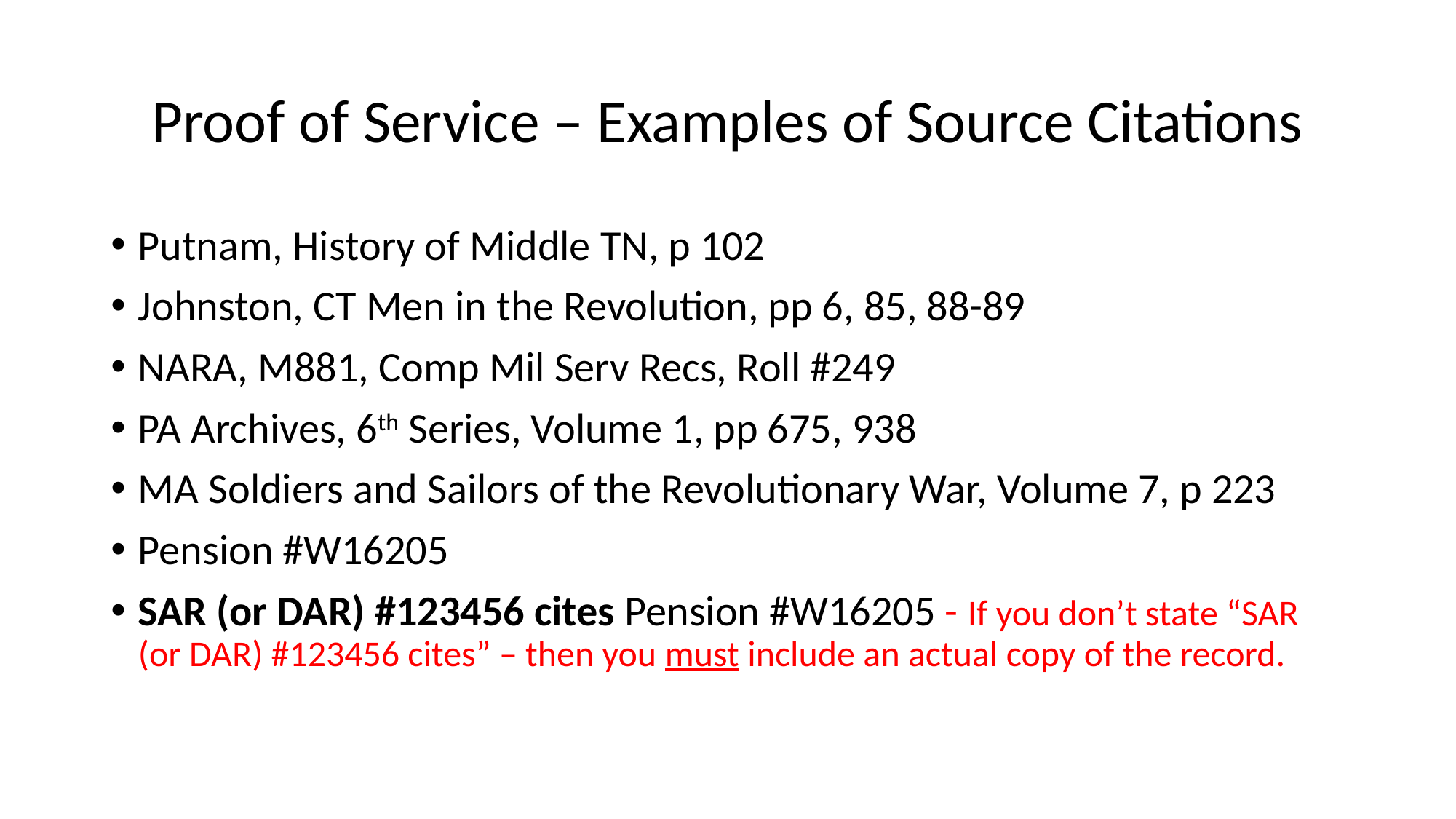

# Proof of Service – Examples of Source Citations
Putnam, History of Middle TN, p 102
Johnston, CT Men in the Revolution, pp 6, 85, 88-89
NARA, M881, Comp Mil Serv Recs, Roll #249
PA Archives, 6th Series, Volume 1, pp 675, 938
MA Soldiers and Sailors of the Revolutionary War, Volume 7, p 223
Pension #W16205
SAR (or DAR) #123456 cites Pension #W16205 - If you don’t state “SAR (or DAR) #123456 cites” – then you must include an actual copy of the record.